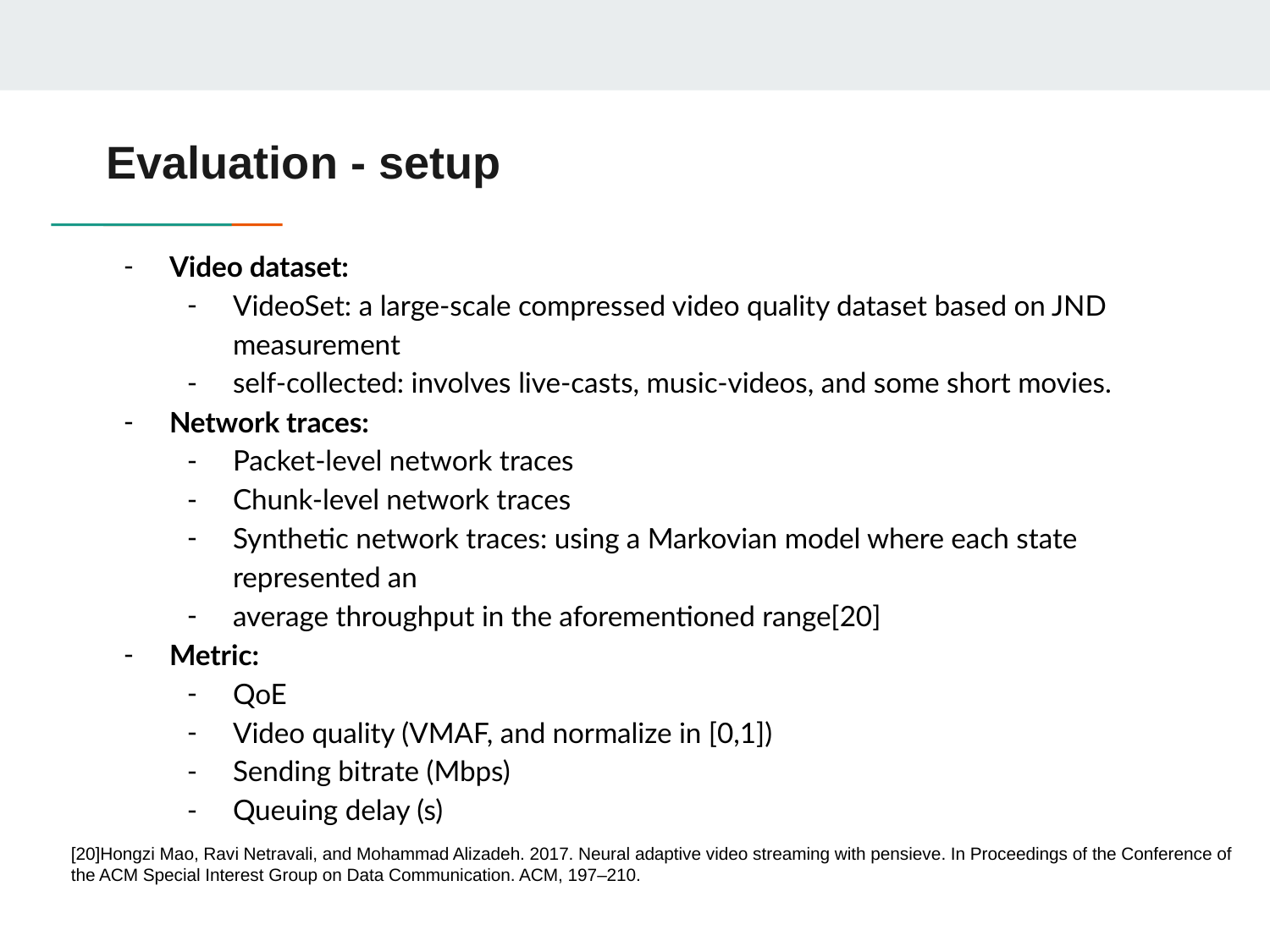

# Evaluation - setup
Video dataset:
VideoSet: a large-scale compressed video quality dataset based on JND measurement
self-collected: involves live-casts, music-videos, and some short movies.
Network traces:
Packet-level network traces
Chunk-level network traces
Synthetic network traces: using a Markovian model where each state represented an
average throughput in the aforementioned range[20]
Metric:
QoE
Video quality (VMAF, and normalize in [0,1])
Sending bitrate (Mbps)
Queuing delay (s)
[20]Hongzi Mao, Ravi Netravali, and Mohammad Alizadeh. 2017. Neural adaptive video streaming with pensieve. In Proceedings of the Conference of the ACM Special Interest Group on Data Communication. ACM, 197–210.